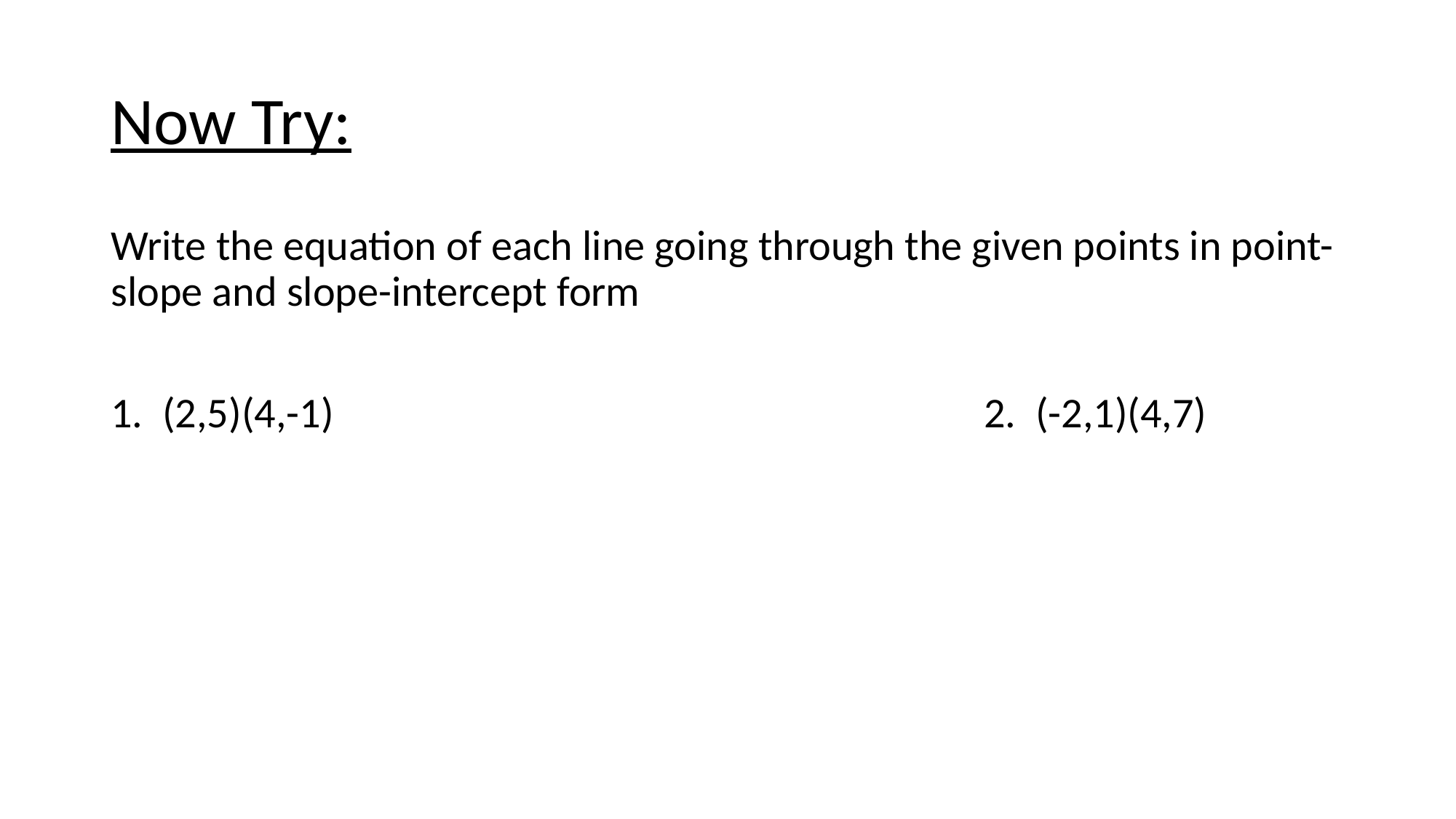

# Now Try:
Write the equation of each line going through the given points in point-slope and slope-intercept form

1.  (2,5)(4,-1)						2.  (-2,1)(4,7)